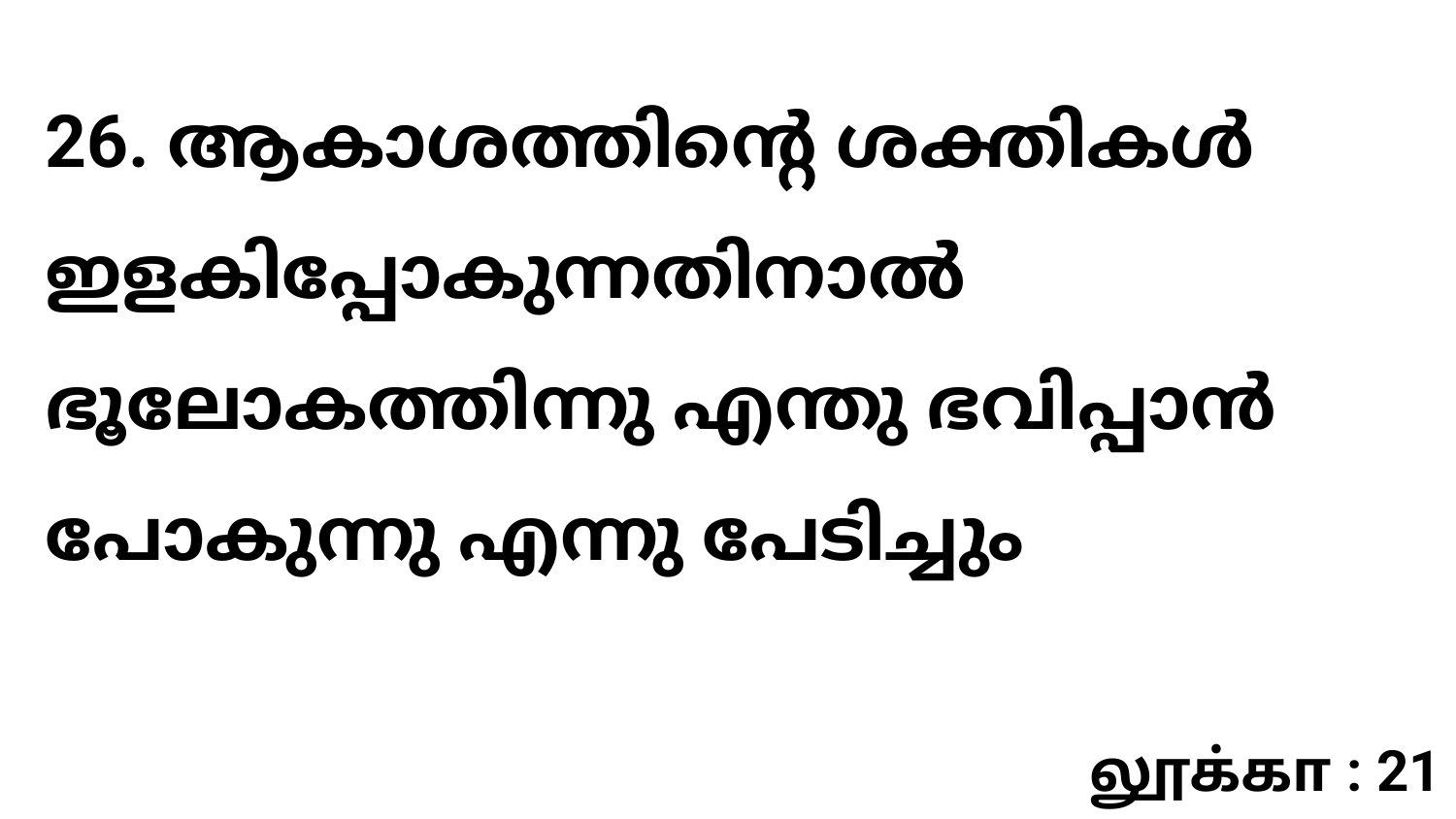

26. ആകാശത്തിന്റെ ശക്തികൾ ഇളകിപ്പോകുന്നതിനാൽ ഭൂലോകത്തിന്നു എന്തു ഭവിപ്പാൻ പോകുന്നു എന്നു പേടിച്ചും
லூக்கா : 21